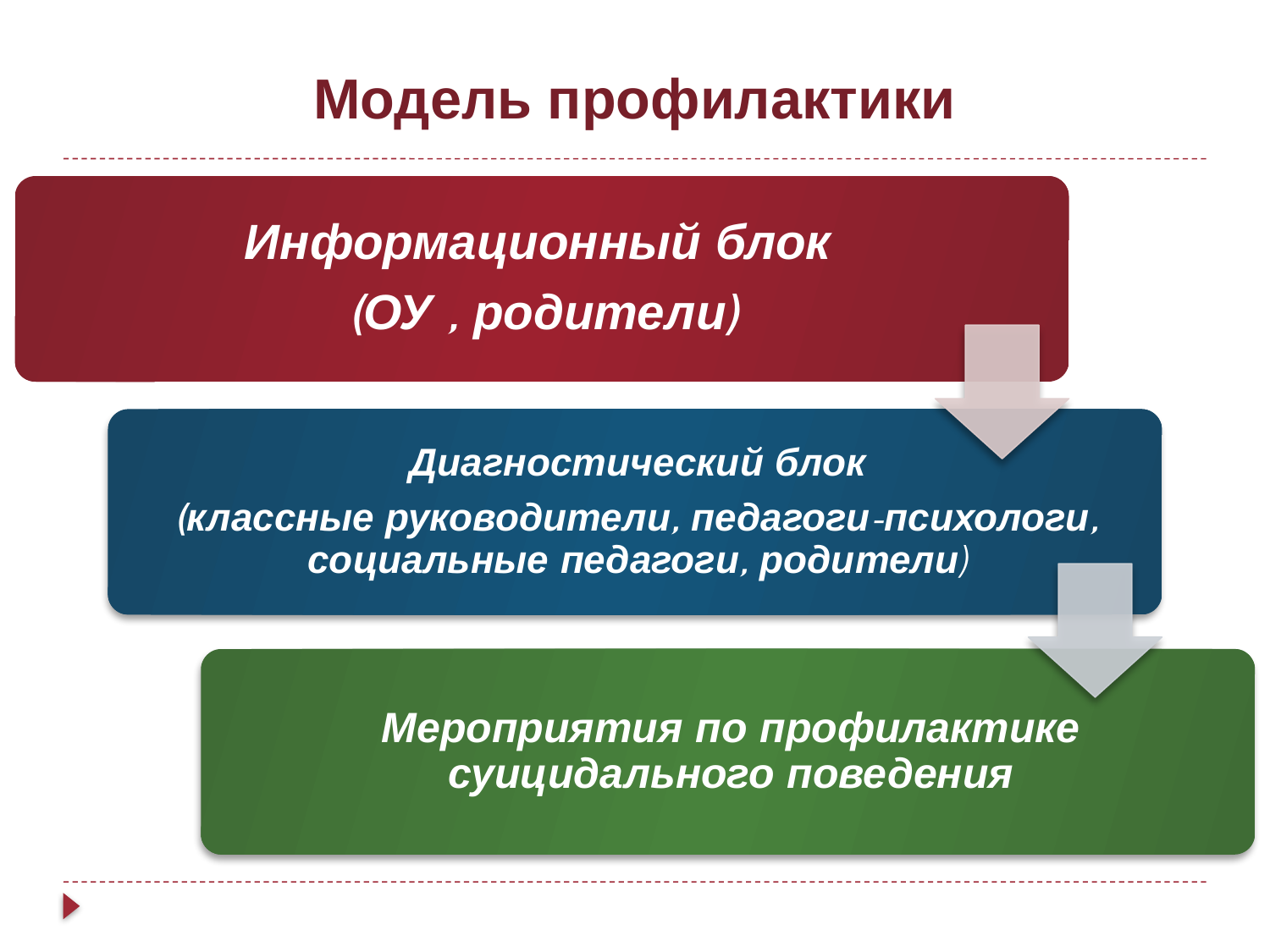

# Модель профилактики
Информационный блок
(ОУ , родители)
Диагностический блок
(классные руководители, педагоги-психологи, социальные педагоги, родители)
Мероприятия по профилактике суицидального поведения